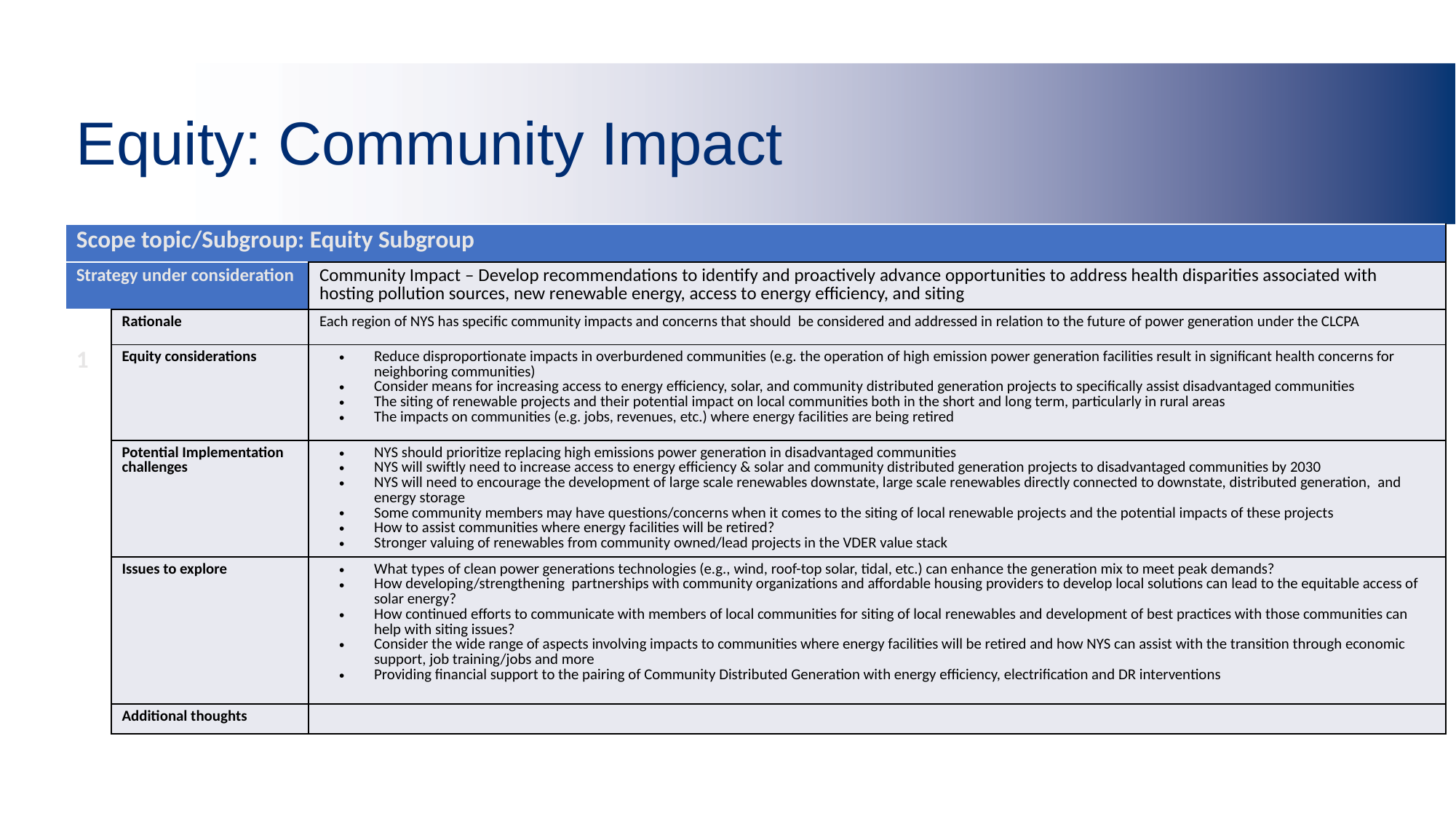

# Equity: Community Impact
| Scope topic/Subgroup: Equity Subgroup |  |  |
| --- | --- | --- |
| Strategy under consideration |  | Community Impact – Develop recommendations to identify and proactively advance opportunities to address health disparities associated with hosting pollution sources, new renewable energy, access to energy efficiency, and siting |
|  | Rationale | Each region of NYS has specific community impacts and concerns that should  be considered and addressed in relation to the future of power generation under the CLCPA |
| 1 | Equity considerations | Reduce disproportionate impacts in overburdened communities (e.g. the operation of high emission power generation facilities result in significant health concerns for neighboring communities) Consider means for increasing access to energy efficiency, solar, and community distributed generation projects to specifically assist disadvantaged communities  The siting of renewable projects and their potential impact on local communities both in the short and long term, particularly in rural areas The impacts on communities (e.g. jobs, revenues, etc.) where energy facilities are being retired |
|  | Potential Implementation challenges | NYS should prioritize replacing high emissions power generation in disadvantaged communities NYS will swiftly need to increase access to energy efficiency & solar and community distributed generation projects to disadvantaged communities by 2030 NYS will need to encourage the development of large scale renewables downstate, large scale renewables directly connected to downstate, distributed generation,  and energy storage Some community members may have questions/concerns when it comes to the siting of local renewable projects and the potential impacts of these projects How to assist communities where energy facilities will be retired? Stronger valuing of renewables from community owned/lead projects in the VDER value stack |
|  | Issues to explore | What types of clean power generations technologies (e.g., wind, roof-top solar, tidal, etc.) can enhance the generation mix to meet peak demands? How developing/strengthening  partnerships with community organizations and affordable housing providers to develop local solutions can lead to the equitable access of solar energy? How continued efforts to communicate with members of local communities for siting of local renewables and development of best practices with those communities can help with siting issues? Consider the wide range of aspects involving impacts to communities where energy facilities will be retired and how NYS can assist with the transition through economic support, job training/jobs and more Providing financial support to the pairing of Community Distributed Generation with energy efficiency, electrification and DR interventions |
|  | Additional thoughts |  |
7